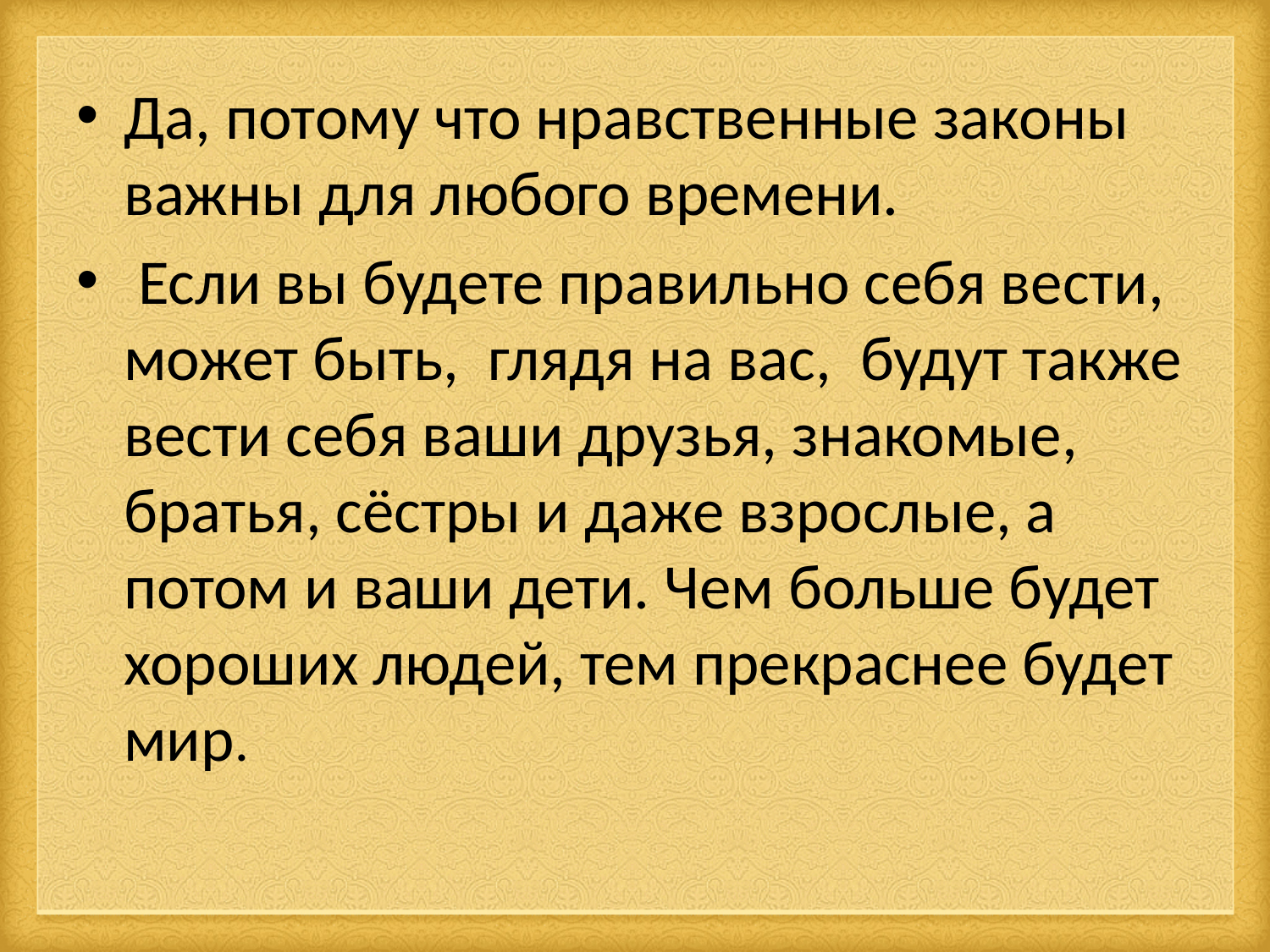

#
Да, потому что нравственные законы важны для любого времени.
 Если вы будете правильно себя вести, может быть,  глядя на вас,  будут также вести себя ваши друзья, знакомые, братья, сёстры и даже взрослые, а потом и ваши дети. Чем больше будет хороших людей, тем прекраснее будет мир.